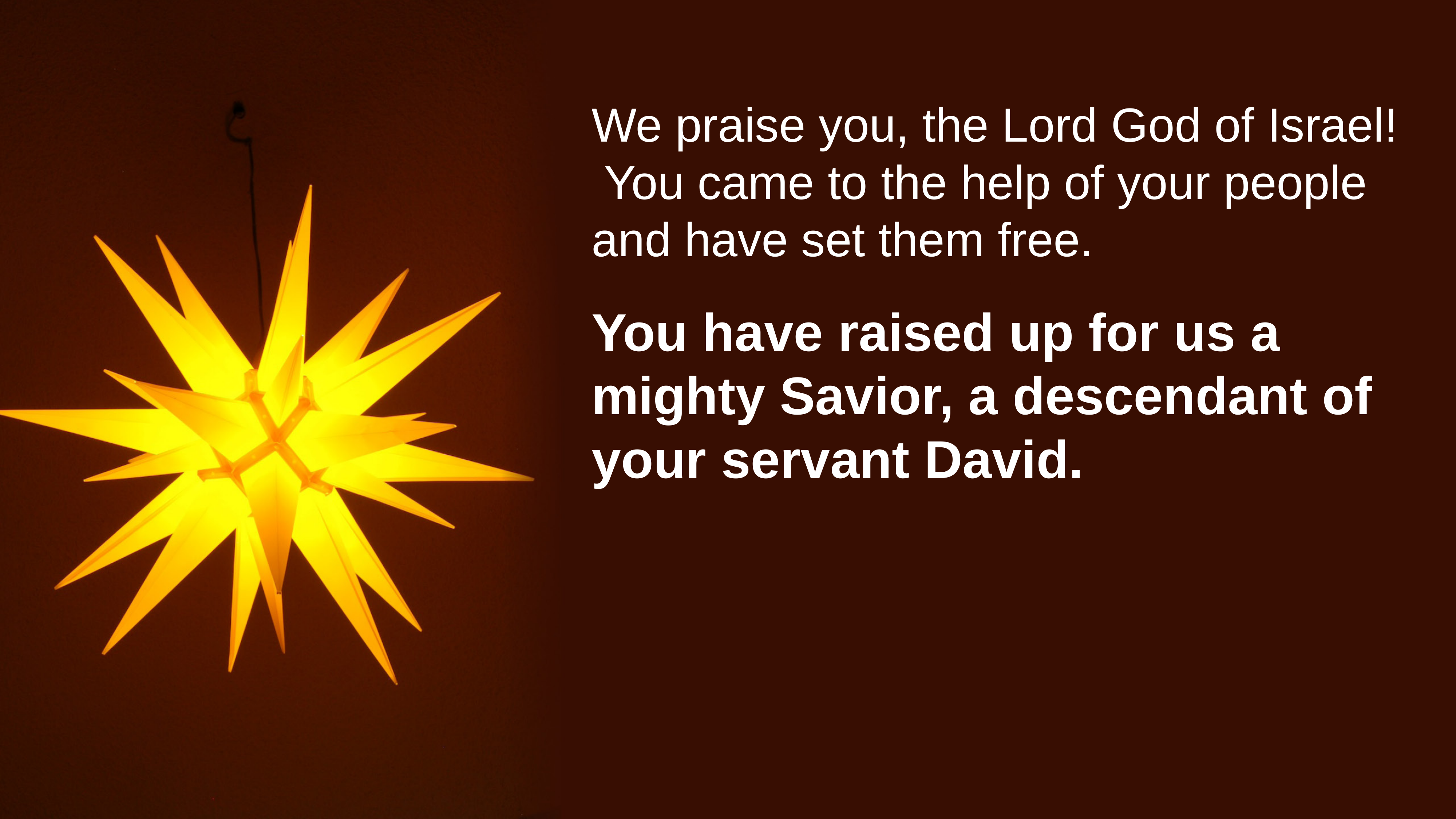

We praise you, the Lord God of Israel!  You came to the help of your people and have set them free.

You have raised up for us a mighty Savior, a descendant of your servant David.